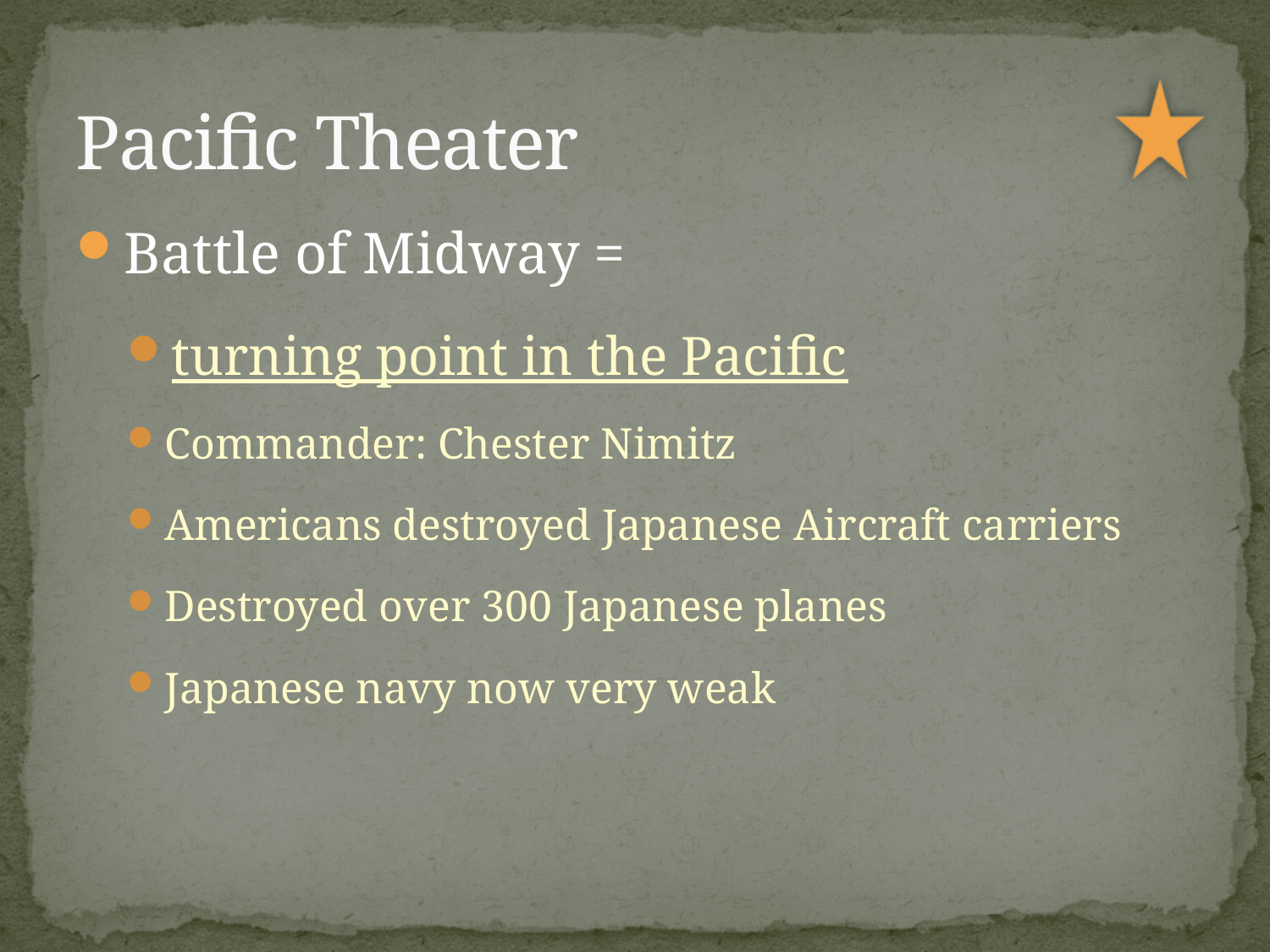

# Pacific Theater

Battle of Midway =
turning point in the Pacific
Commander: Chester Nimitz
Americans destroyed Japanese Aircraft carriers
Destroyed over 300 Japanese planes
Japanese navy now very weak